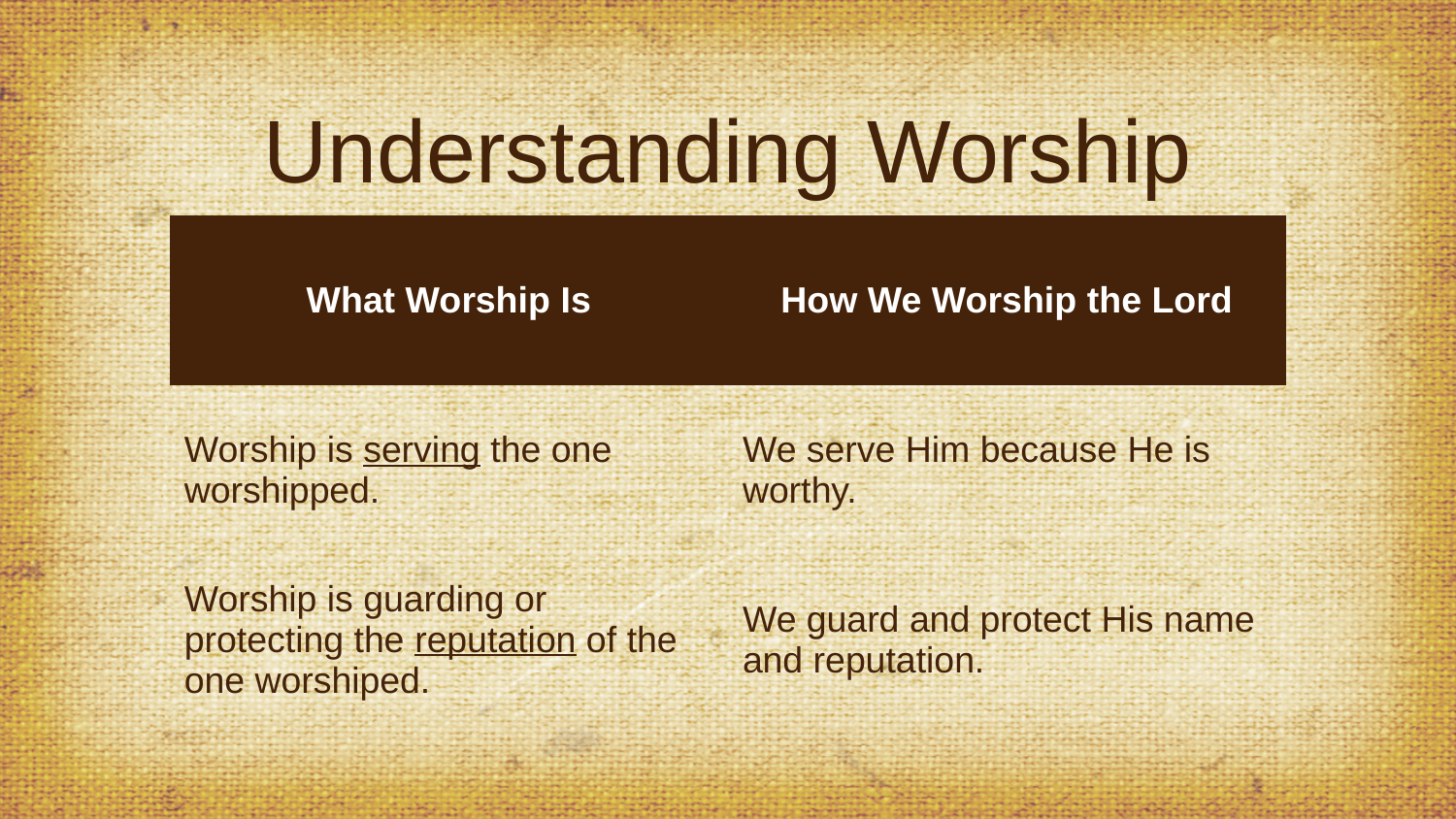

# Understanding Worship
| What Worship Is | How We Worship the Lord |
| --- | --- |
| Worship is serving the one worshipped. | We serve Him because He is worthy. |
| Worship is guarding or protecting the reputation of the one worshiped. | We guard and protect His name and reputation. |